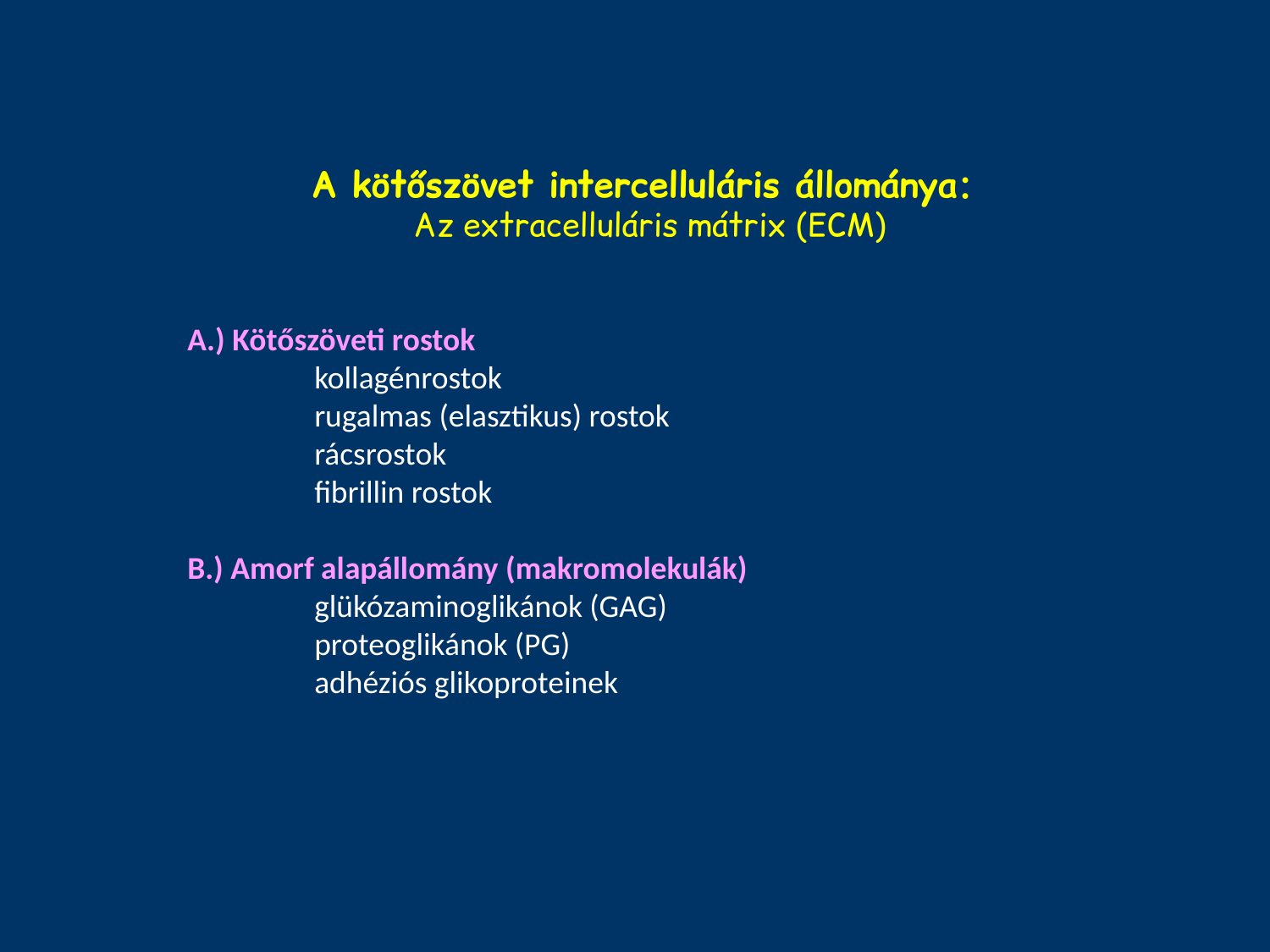

A kötőszövet intercelluláris állománya:
Az extracelluláris mátrix (ECM)

A.) Kötőszöveti rostok
	kollagénrostok
	rugalmas (elasztikus) rostok
	rácsrostok
	fibrillin rostok

B.) Amorf alapállomány (makromolekulák)
	glükózaminoglikánok (GAG)
	proteoglikánok (PG)
	adhéziós glikoproteinek